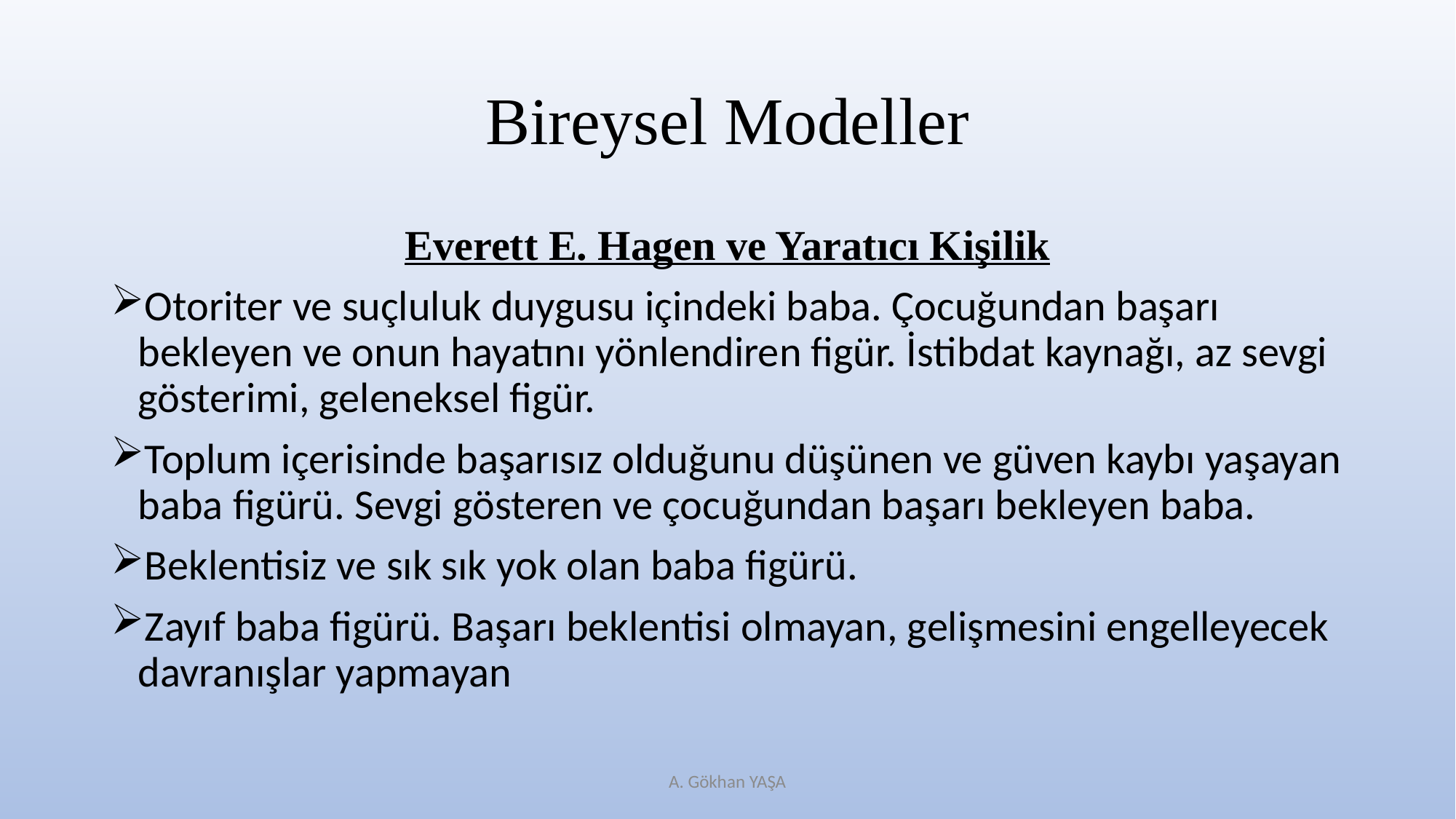

# Bireysel Modeller
Everett E. Hagen ve Yaratıcı Kişilik
Otoriter ve suçluluk duygusu içindeki baba. Çocuğundan başarı bekleyen ve onun hayatını yönlendiren figür. İstibdat kaynağı, az sevgi gösterimi, geleneksel figür.
Toplum içerisinde başarısız olduğunu düşünen ve güven kaybı yaşayan baba figürü. Sevgi gösteren ve çocuğundan başarı bekleyen baba.
Beklentisiz ve sık sık yok olan baba figürü.
Zayıf baba figürü. Başarı beklentisi olmayan, gelişmesini engelleyecek davranışlar yapmayan
A. Gökhan YAŞA